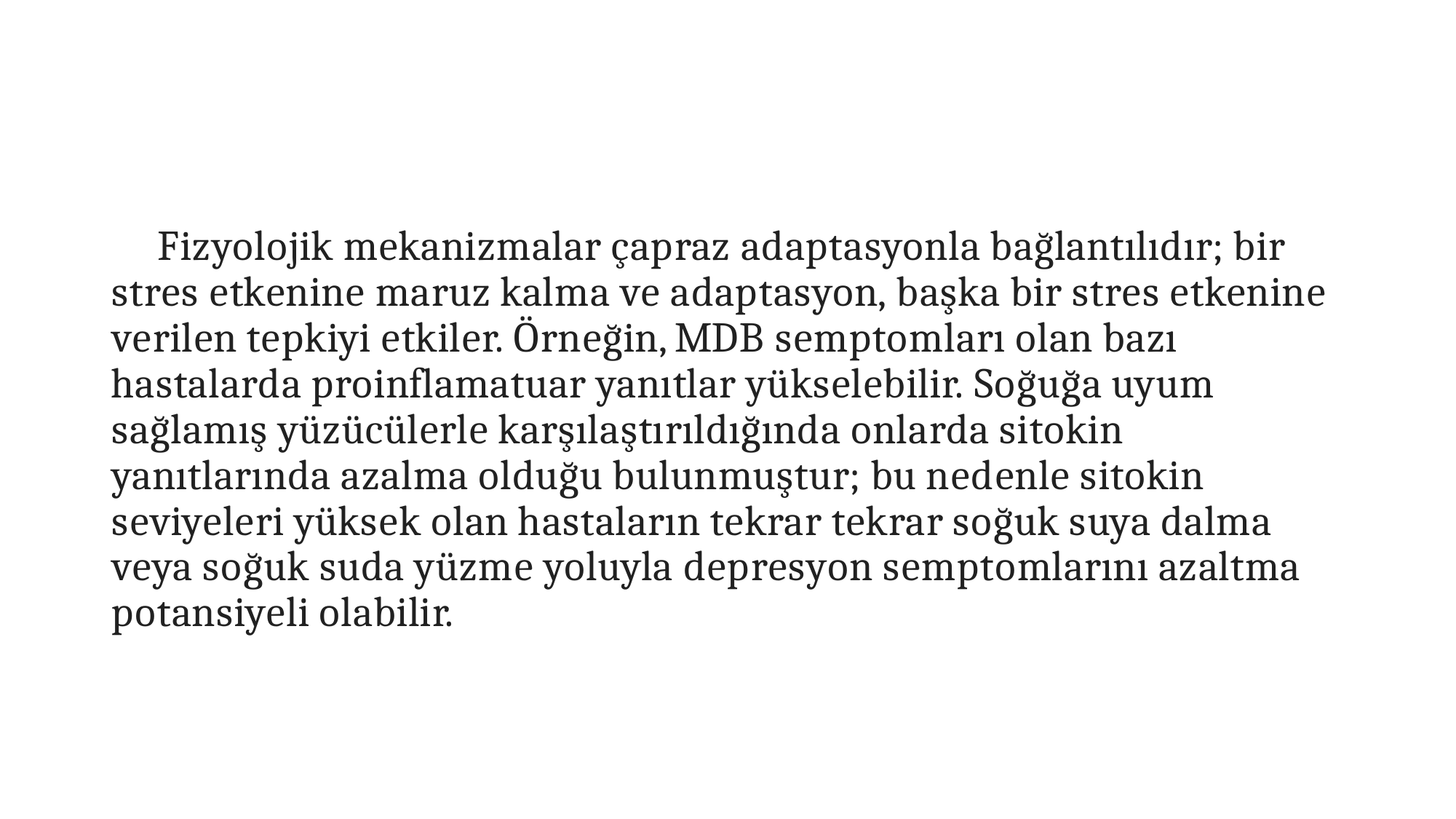

#
     Fizyolojik mekanizmalar çapraz adaptasyonla bağlantılıdır; bir stres etkenine maruz kalma ve adaptasyon, başka bir stres etkenine verilen tepkiyi etkiler. Örneğin, MDB semptomları olan bazı hastalarda proinflamatuar yanıtlar yükselebilir. Soğuğa uyum sağlamış yüzücülerle karşılaştırıldığında onlarda sitokin yanıtlarında azalma olduğu bulunmuştur; bu nedenle sitokin seviyeleri yüksek olan hastaların tekrar tekrar soğuk suya dalma veya soğuk suda yüzme yoluyla depresyon semptomlarını azaltma potansiyeli olabilir.